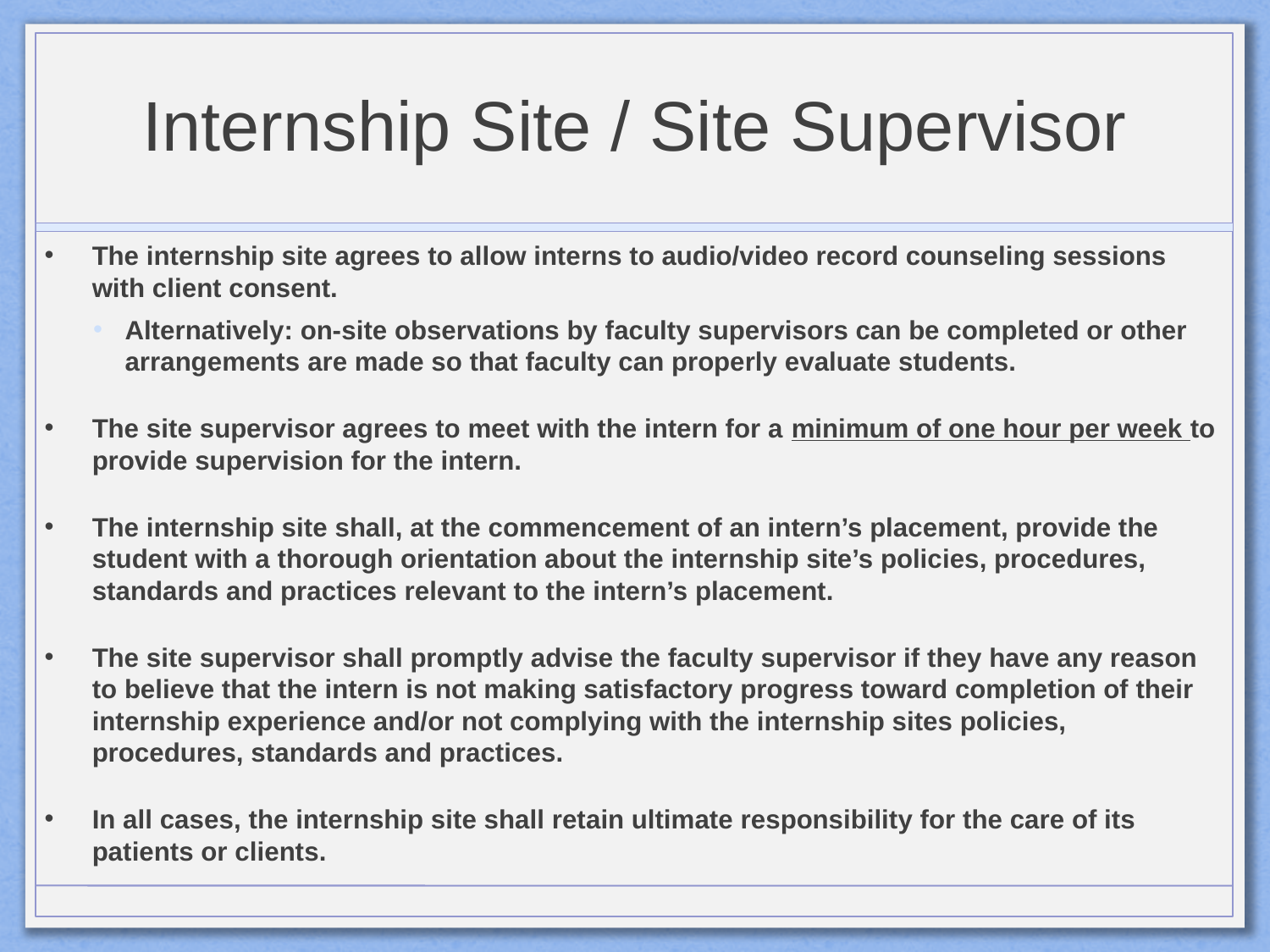

# Internship Site / Site Supervisor
The internship site agrees to allow interns to audio/video record counseling sessions with client consent.
Alternatively: on-site observations by faculty supervisors can be completed or other arrangements are made so that faculty can properly evaluate students.
The site supervisor agrees to meet with the intern for a minimum of one hour per week to provide supervision for the intern.
The internship site shall, at the commencement of an intern’s placement, provide the student with a thorough orientation about the internship site’s policies, procedures, standards and practices relevant to the intern’s placement.
The site supervisor shall promptly advise the faculty supervisor if they have any reason to believe that the intern is not making satisfactory progress toward completion of their internship experience and/or not complying with the internship sites policies, procedures, standards and practices.
In all cases, the internship site shall retain ultimate responsibility for the care of its patients or clients.